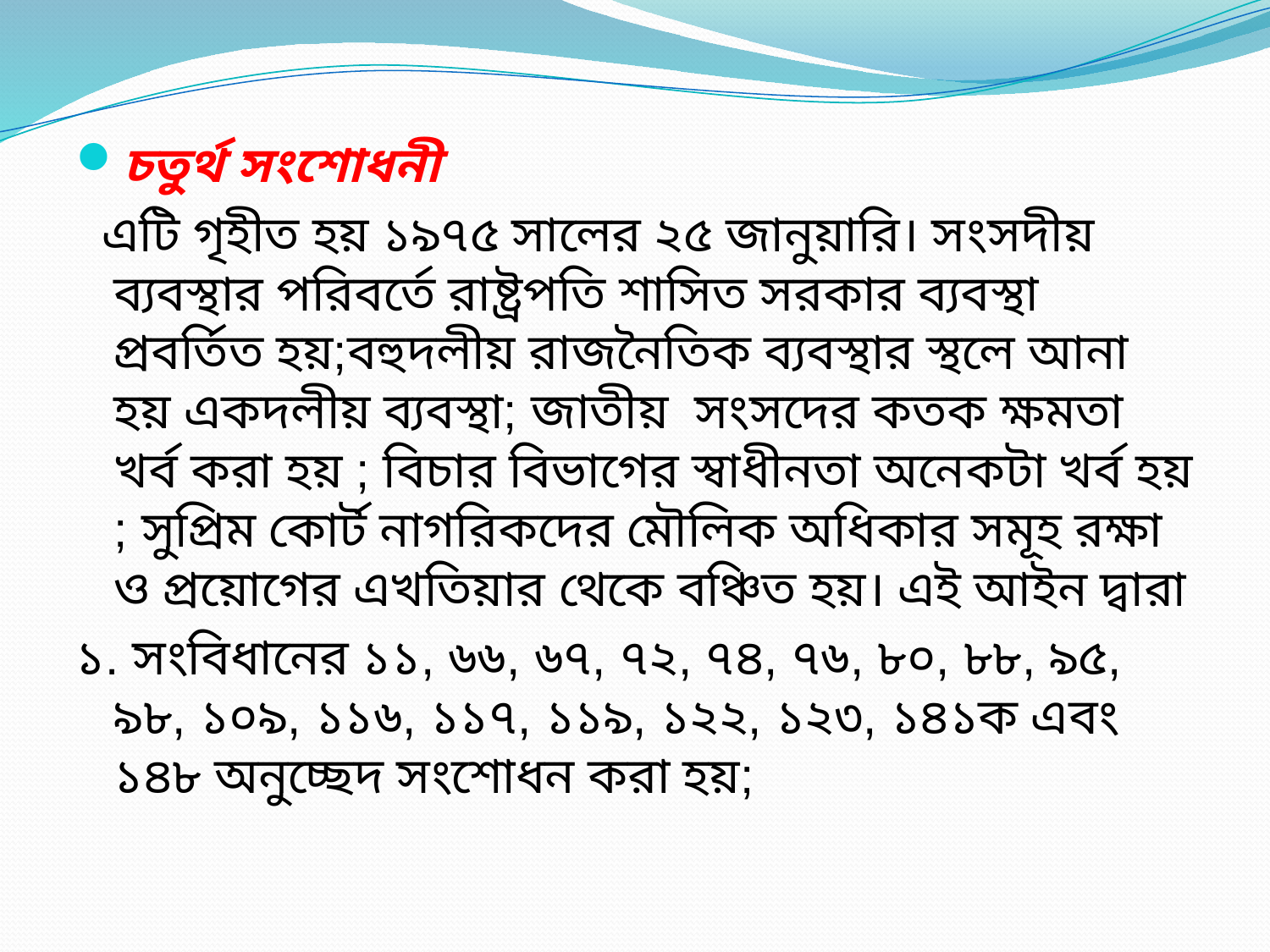

চতুর্থ সংশোধনী
  এটি গৃহীত হয় ১৯৭৫ সালের ২৫ জানুয়ারি। সংসদীয়  ব্যবস্থার পরিবর্তে রাষ্ট্রপতি শাসিত সরকার ব্যবস্থা প্রবর্তিত হয়;বহুদলীয় রাজনৈতিক ব্যবস্থার স্থলে আনা হয় একদলীয় ব্যবস্থা; জাতীয়  সংসদের কতক ক্ষমতা খর্ব করা হয় ; বিচার বিভাগের স্বাধীনতা অনেকটা খর্ব হয় ; সুপ্রিম কোর্ট নাগরিকদের মৌলিক অধিকার সমূহ রক্ষা ও প্রয়োগের এখতিয়ার থেকে বঞ্চিত হয়। এই আইন দ্বারা
১. সংবিধানের ১১, ৬৬, ৬৭, ৭২, ৭৪, ৭৬, ৮০, ৮৮, ৯৫, ৯৮, ১০৯, ১১৬, ১১৭, ১১৯, ১২২, ১২৩, ১৪১ক এবং ১৪৮ অনুচ্ছেদ সংশোধন করা হয়;